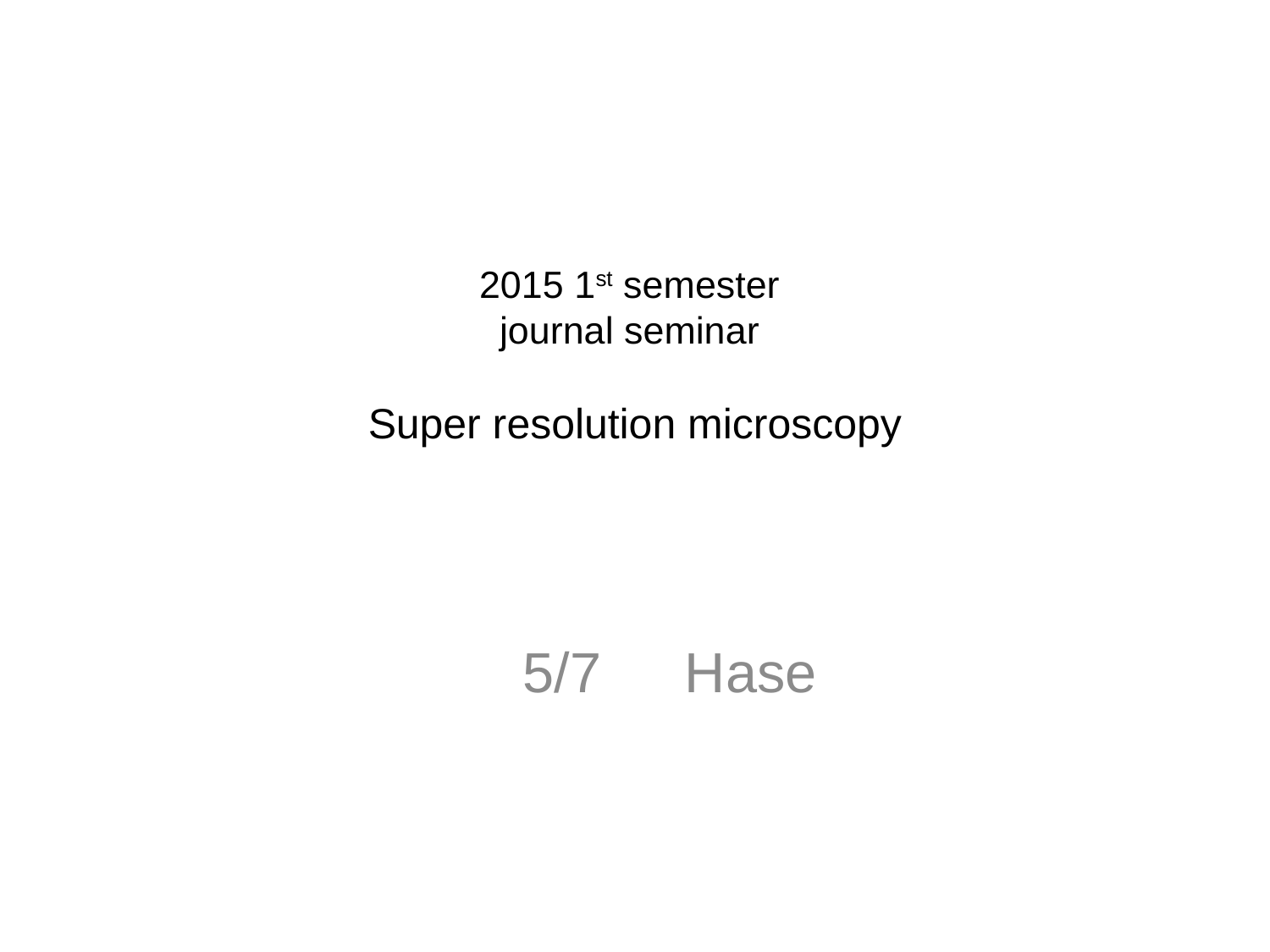

# 2015 1st semester journal seminar Super resolution microscopy
　5/7　Hase